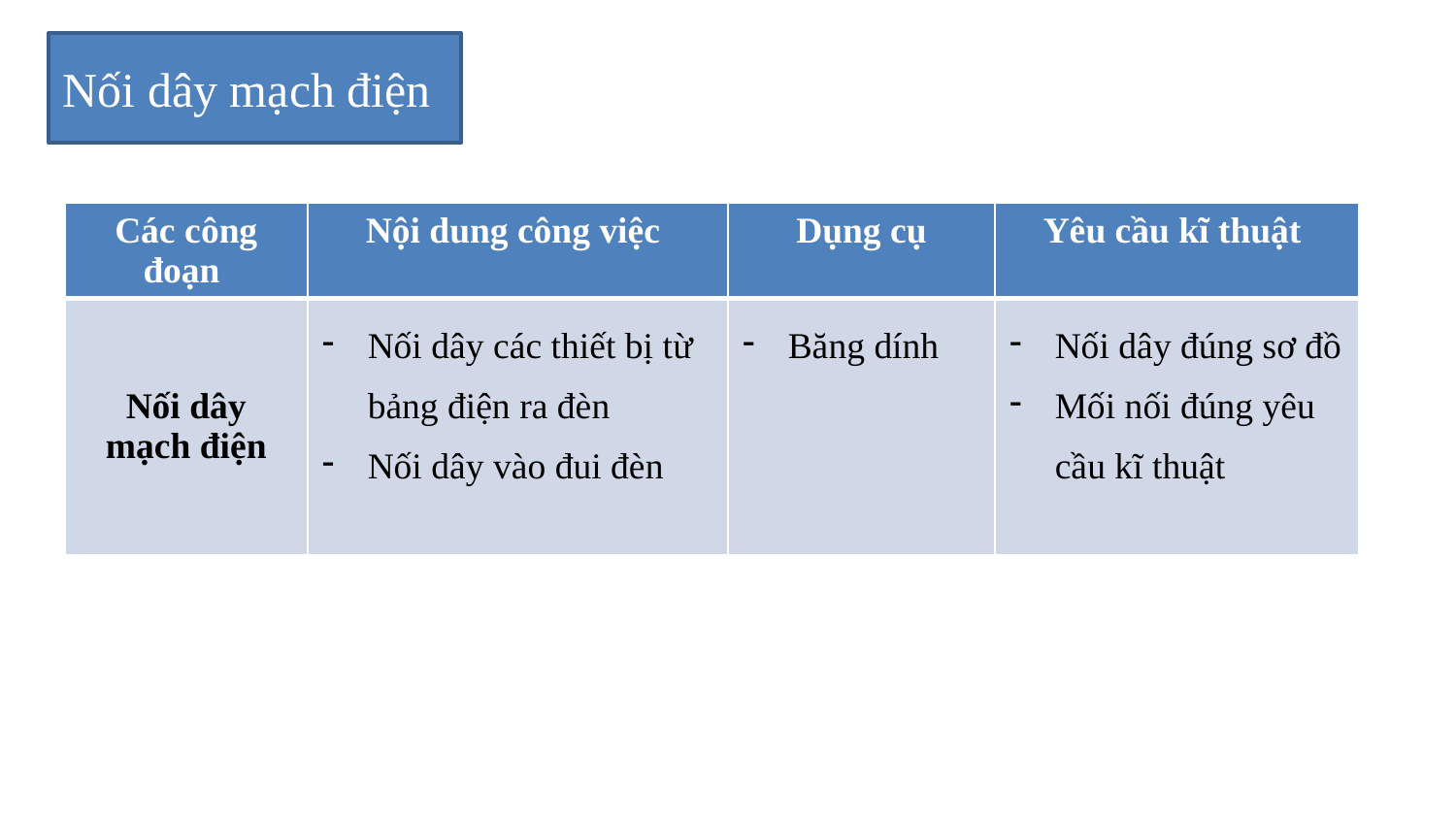

Nối dây mạch điện
| Các công đoạn | Nội dung công việc | Dụng cụ | Yêu cầu kĩ thuật |
| --- | --- | --- | --- |
| Nối dây mạch điện | Nối dây các thiết bị từ bảng điện ra đèn Nối dây vào đui đèn | Băng dính | Nối dây đúng sơ đồ Mối nối đúng yêu cầu kĩ thuật |